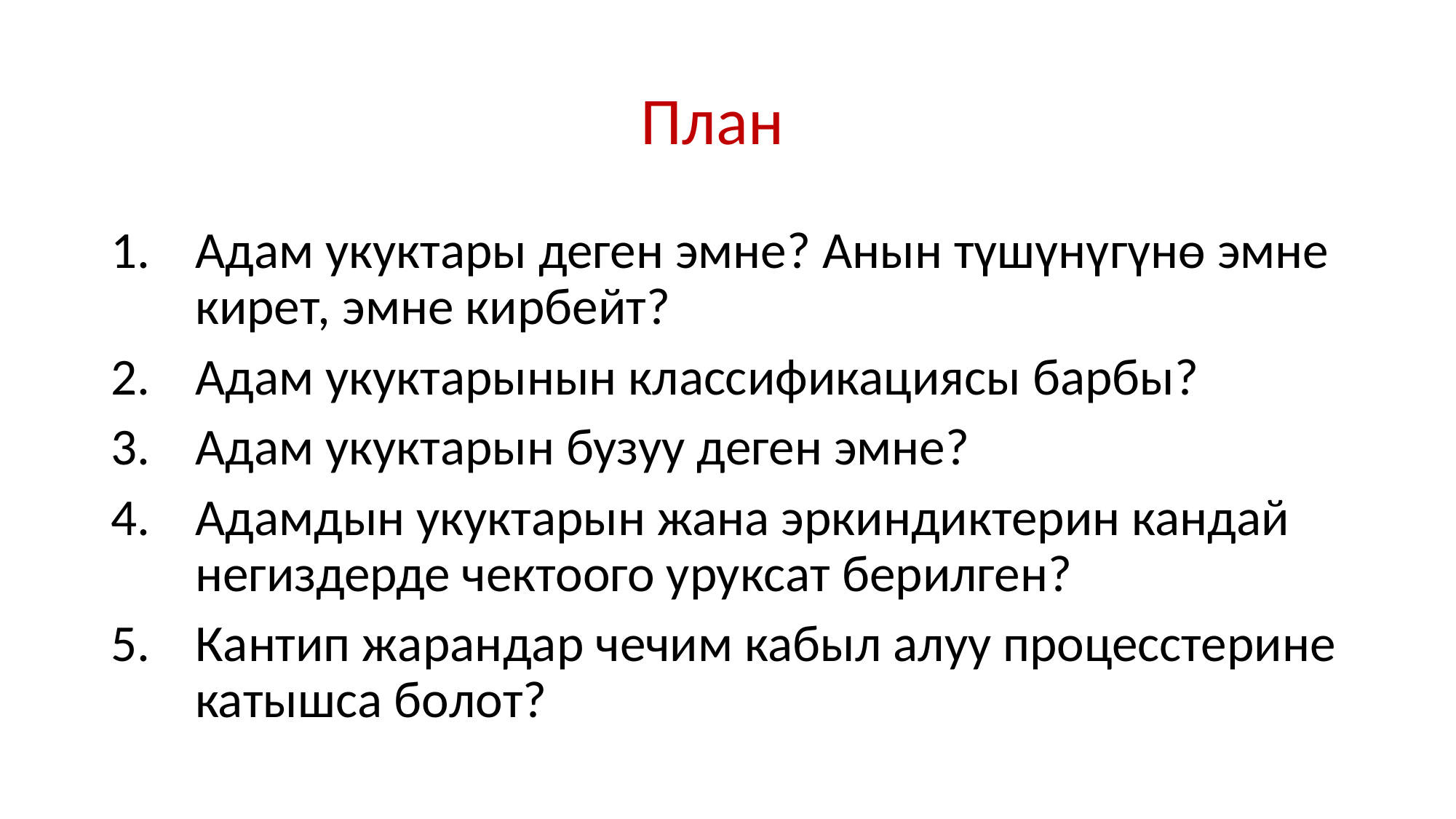

# План
Адам укуктары деген эмне? Анын түшүнүгүнө эмне кирет, эмне кирбейт?
Адам укуктарынын классификациясы барбы?
Адам укуктарын бузуу деген эмне?
Адамдын укуктарын жана эркиндиктерин кандай негиздерде чектоого уруксат берилген?
Кантип жарандар чечим кабыл алуу процесстерине катышса болот?